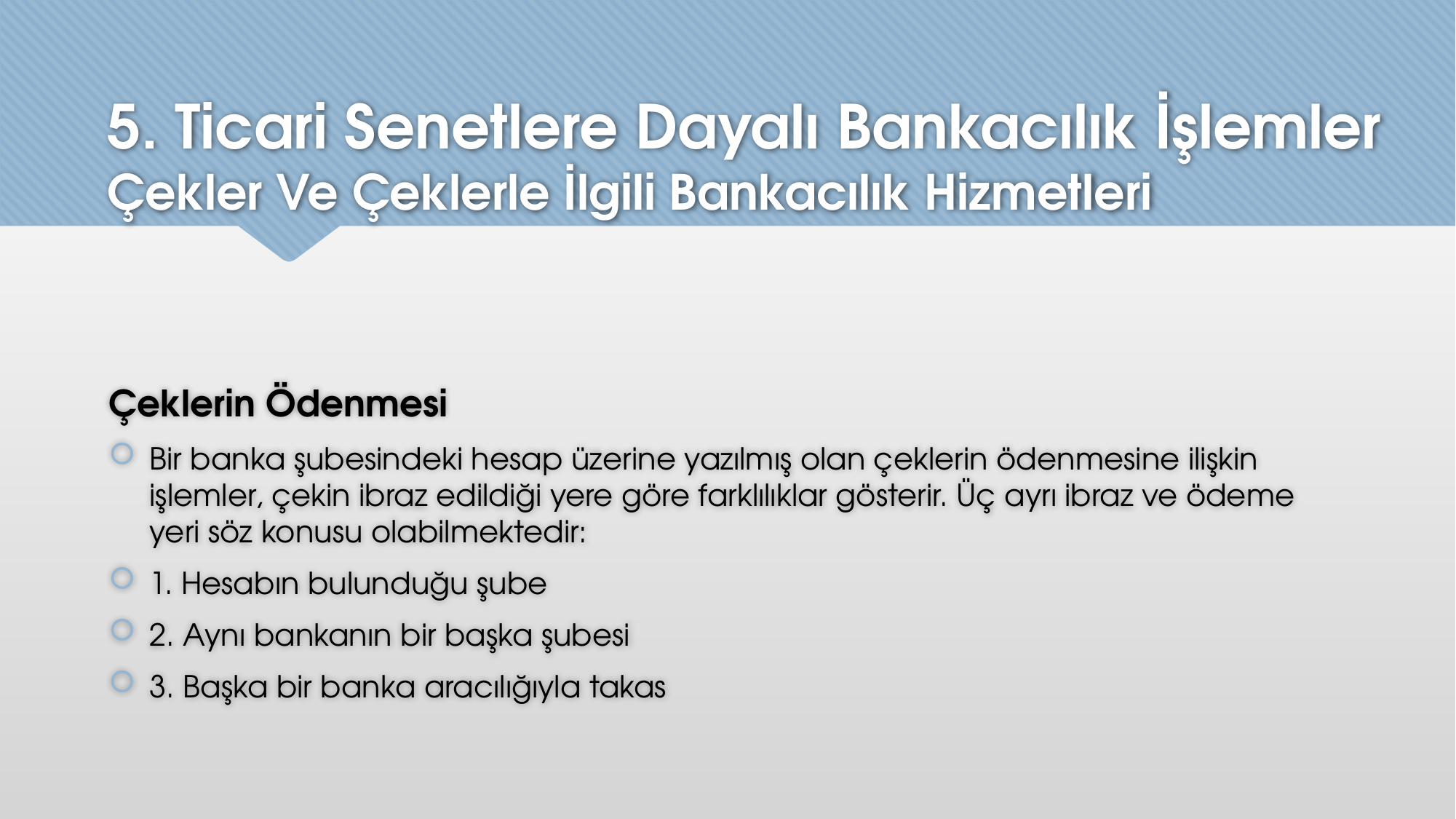

# 5. Ticari Senetlere Dayalı Bankacılık İşlemler Çekler Ve Çeklerle İlgili Bankacılık Hizmetleri
Çeklerin Ödenmesi
Bir banka şubesindeki hesap üzerine yazılmış olan çeklerin ödenmesine ilişkin işlemler, çekin ibraz edildiği yere göre farklılıklar gösterir. Üç ayrı ibraz ve ödeme yeri söz konusu olabilmektedir:
1. Hesabın bulunduğu şube
2. Aynı bankanın bir başka şubesi
3. Başka bir banka aracılığıyla takas